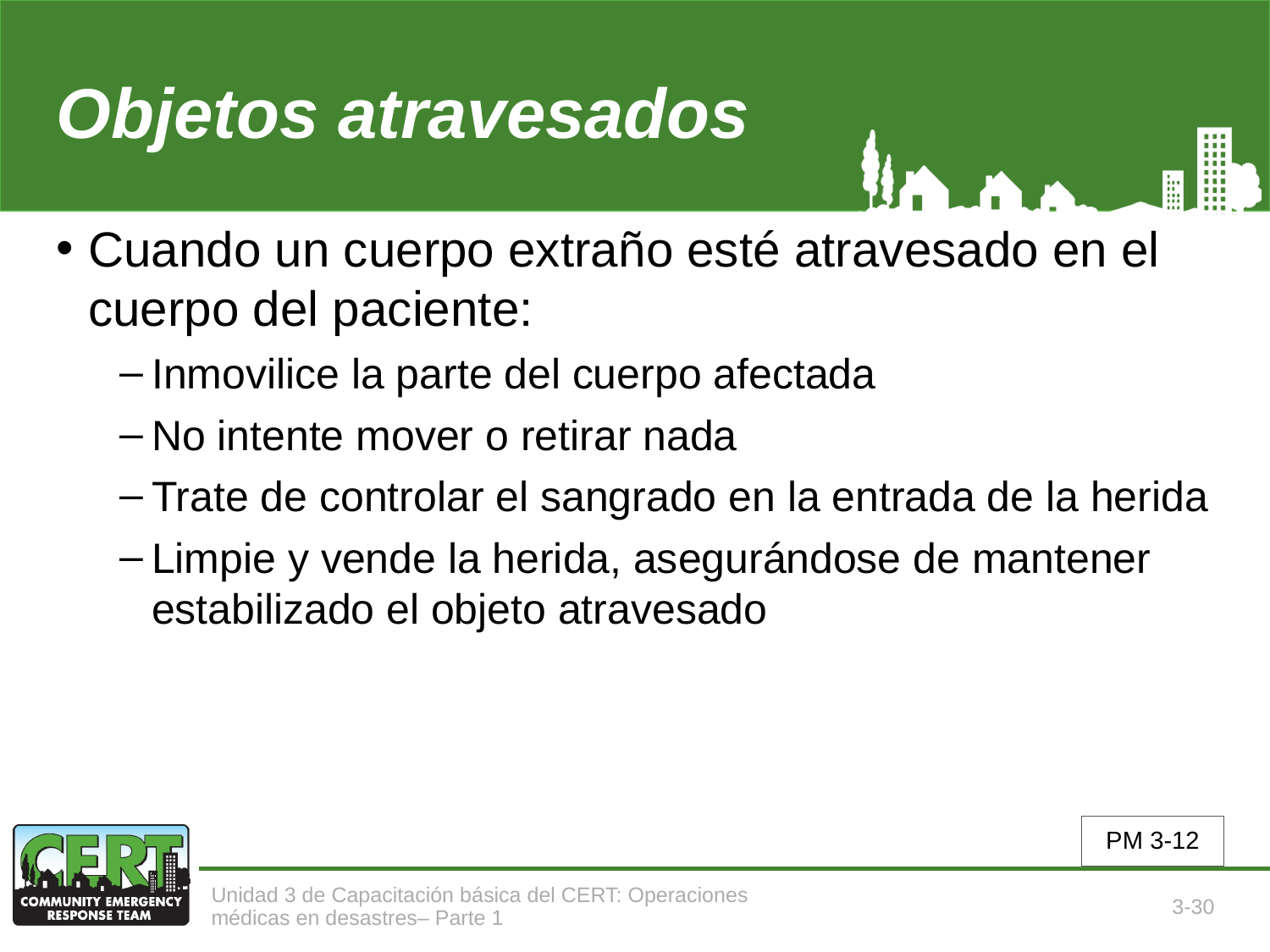

# Objetos atravesados
Cuando un cuerpo extraño esté atravesado en el cuerpo del paciente:
Inmovilice la parte del cuerpo afectada
No intente mover o retirar nada
Trate de controlar el sangrado en la entrada de la herida
Limpie y vende la herida, asegurándose de mantener estabilizado el objeto atravesado

PM 3-12
Unidad 3 de Capacitación básica del CERT: Operaciones médicas en desastres– Parte 1
3-30